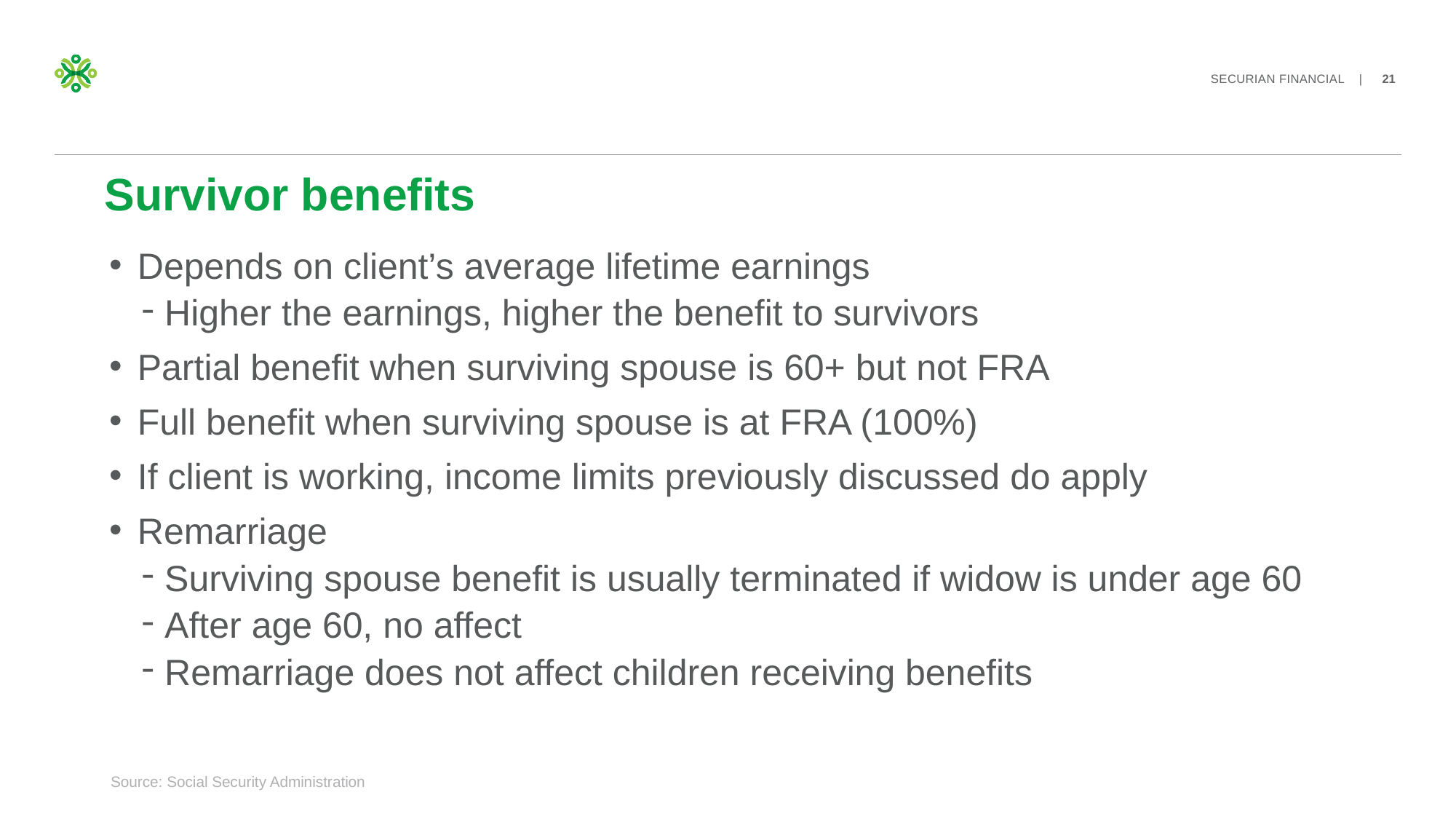

# Survivor benefits
Depends on client’s average lifetime earnings
Higher the earnings, higher the benefit to survivors
Partial benefit when surviving spouse is 60+ but not FRA
Full benefit when surviving spouse is at FRA (100%)
If client is working, income limits previously discussed do apply
Remarriage
Surviving spouse benefit is usually terminated if widow is under age 60
After age 60, no affect
Remarriage does not affect children receiving benefits

Source: Social Security Administration